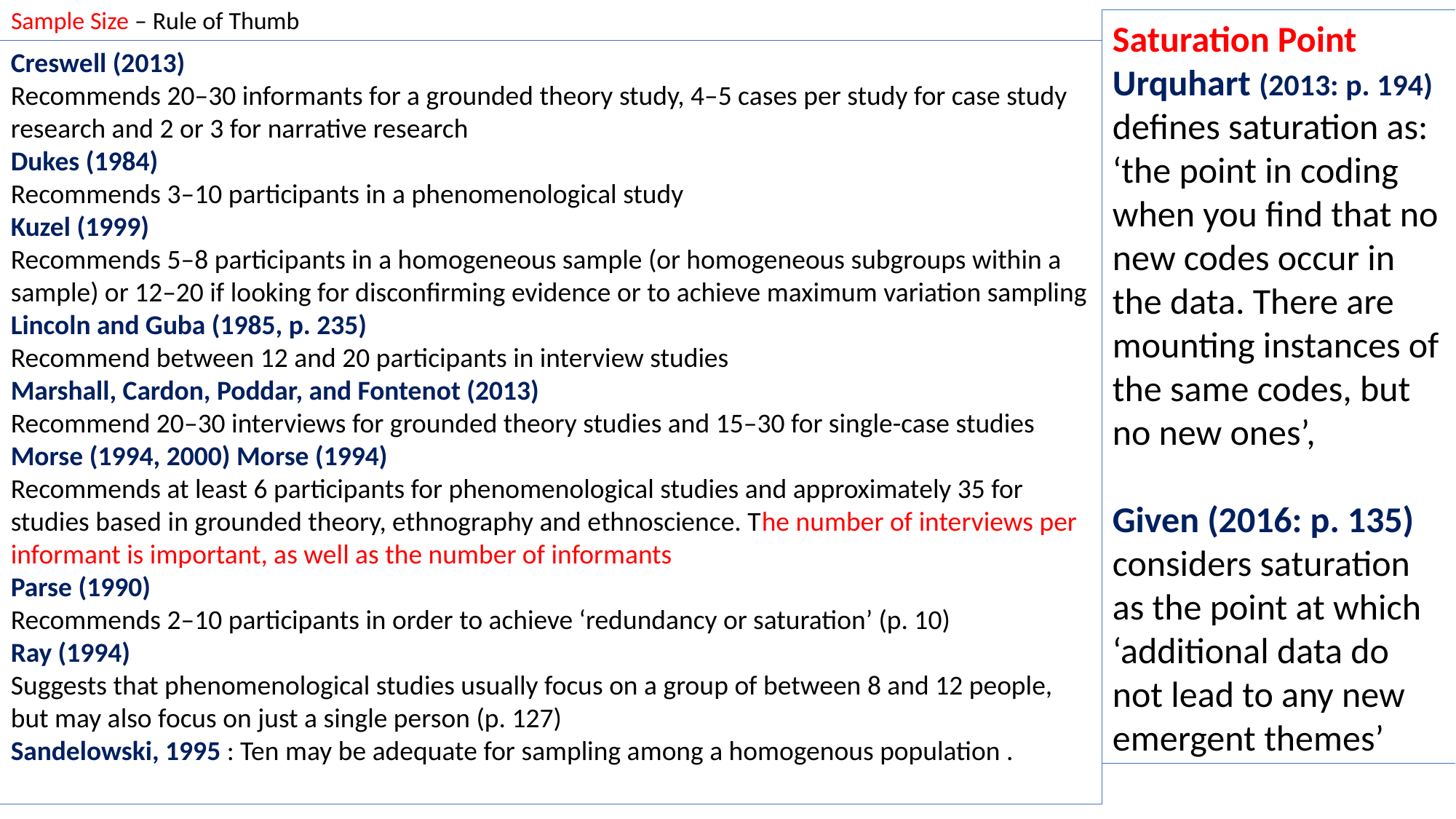

# Sample Size – Rule of Thumb
Saturation Point
Urquhart (2013: p. 194) defines saturation as: ‘the point in coding when you find that no new codes occur in the data. There are mounting instances of the same codes, but no new ones’,

Given (2016: p. 135) considers saturation as the point at which ‘additional data do not lead to any new emergent themes’
Creswell (2013)
Recommends 20–30 informants for a grounded theory study, 4–5 cases per study for case study research and 2 or 3 for narrative research
Dukes (1984)
Recommends 3–10 participants in a phenomenological study
Kuzel (1999)
Recommends 5–8 participants in a homogeneous sample (or homogeneous subgroups within a sample) or 12–20 if looking for disconfirming evidence or to achieve maximum variation sampling
Lincoln and Guba (1985, p. 235)
Recommend between 12 and 20 participants in interview studies
Marshall, Cardon, Poddar, and Fontenot (2013)
Recommend 20–30 interviews for grounded theory studies and 15–30 for single-case studies
Morse (1994, 2000) Morse (1994)
Recommends at least 6 participants for phenomenological studies and approximately 35 for studies based in grounded theory, ethnography and ethnoscience. The number of interviews per informant is important, as well as the number of informants
Parse (1990)
Recommends 2–10 participants in order to achieve ‘redundancy or saturation’ (p. 10)
Ray (1994)
Suggests that phenomenological studies usually focus on a group of between 8 and 12 people, but may also focus on just a single person (p. 127)
Sandelowski, 1995 : Ten may be adequate for sampling among a homogenous population .